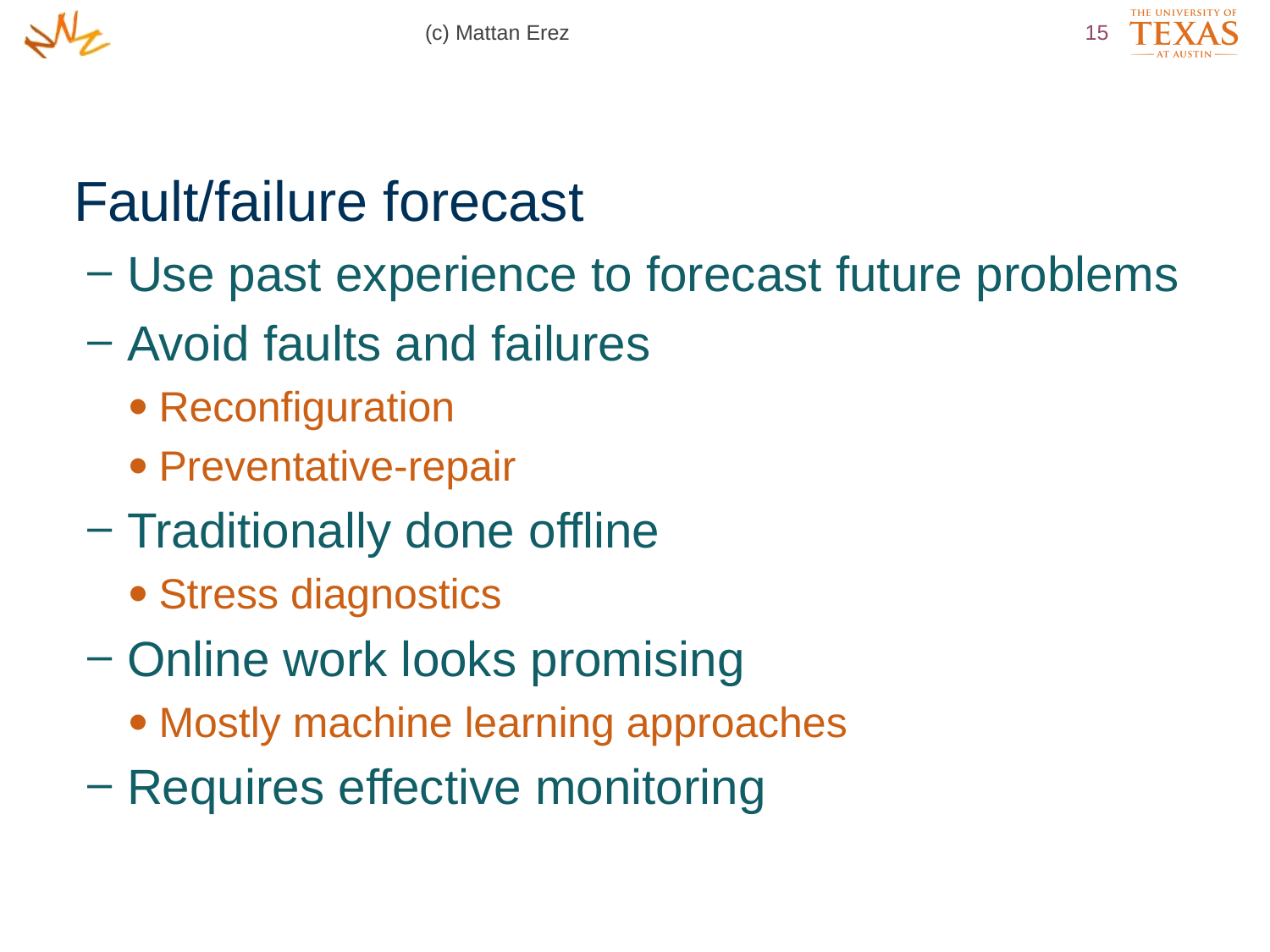

(c) Mattan Erez
15
Fault/failure forecast
Use past experience to forecast future problems
Avoid faults and failures
Reconfiguration
Preventative-repair
Traditionally done offline
Stress diagnostics
Online work looks promising
Mostly machine learning approaches
Requires effective monitoring